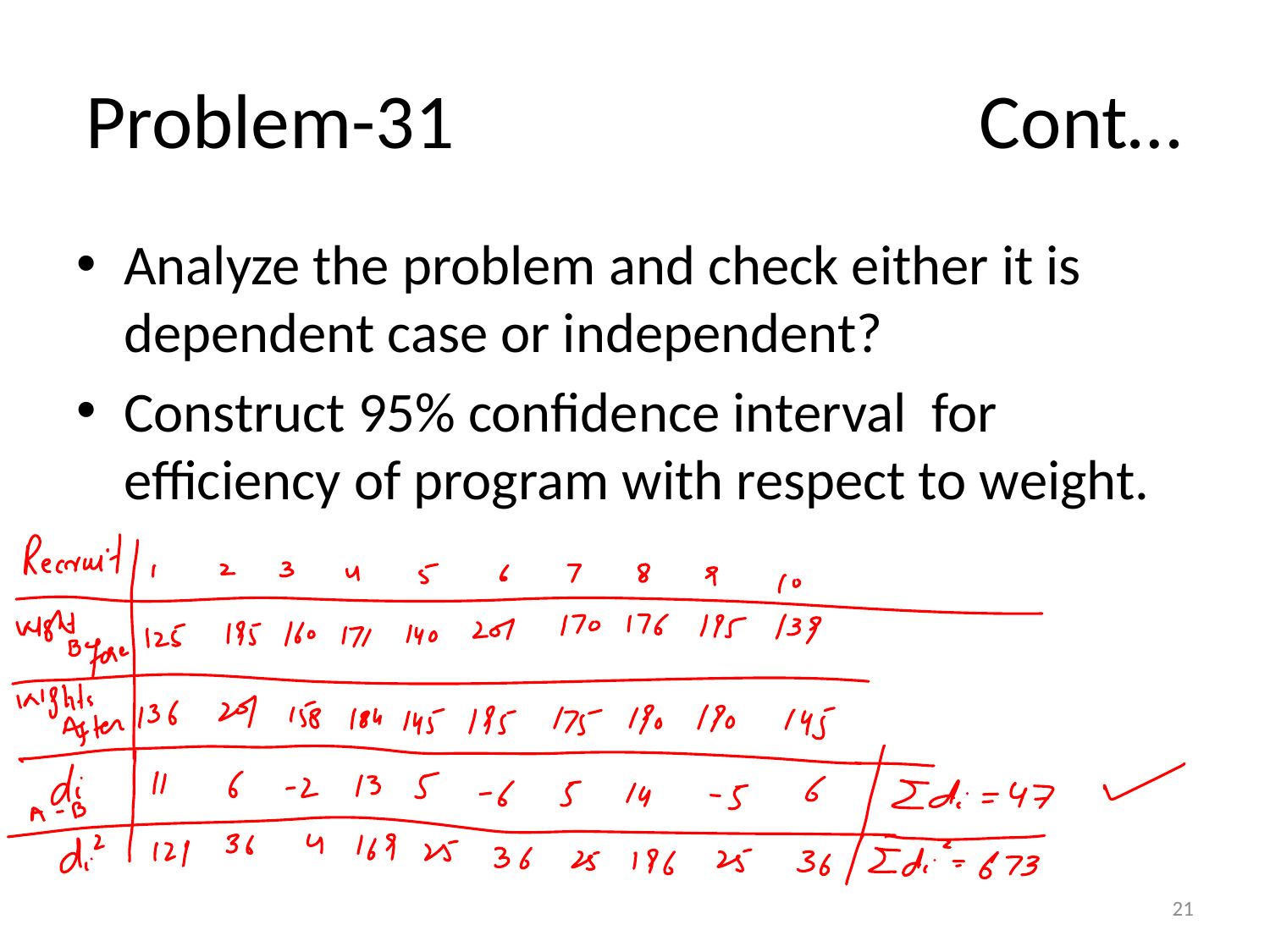

# Problem-31                              Cont…
Analyze the problem and check either it is dependent case or independent?
Construct 95% confidence interval  for efficiency of program with respect to weight.
21